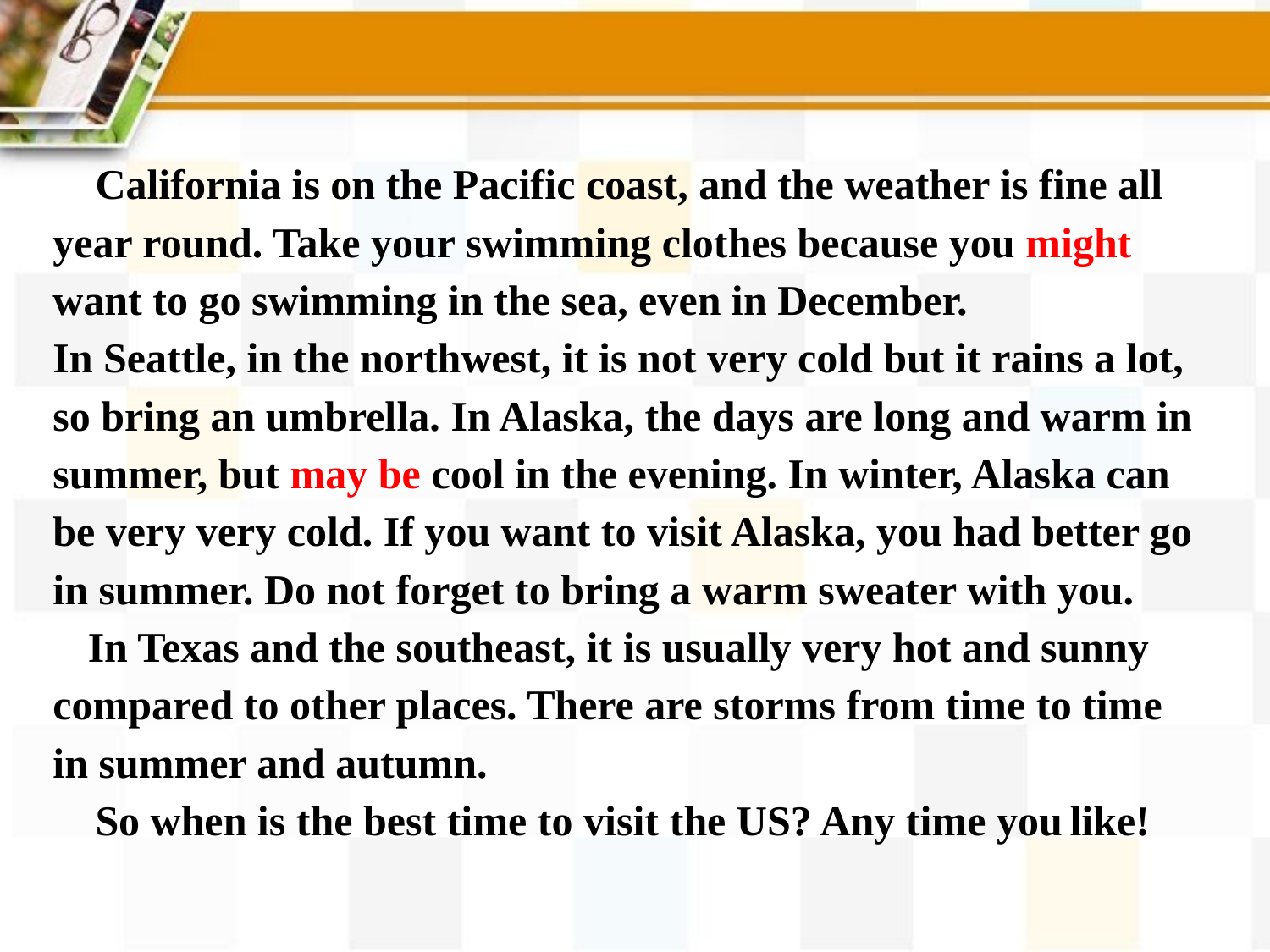

California is on the Pacific coast, and the weather is fine all
year round. Take your swimming clothes because you might
want to go swimming in the sea, even in December.
In Seattle, in the northwest, it is not very cold but it rains a lot,
so bring an umbrella. In Alaska, the days are long and warm in
summer, but may be cool in the evening. In winter, Alaska can
be very very cold. If you want to visit Alaska, you had better go
in summer. Do not forget to bring a warm sweater with you.
     In Texas and the southeast, it is usually very hot and sunny
compared to other places. There are storms from time to time
in summer and autumn.
    So when is the best time to visit the US? Any time you like!